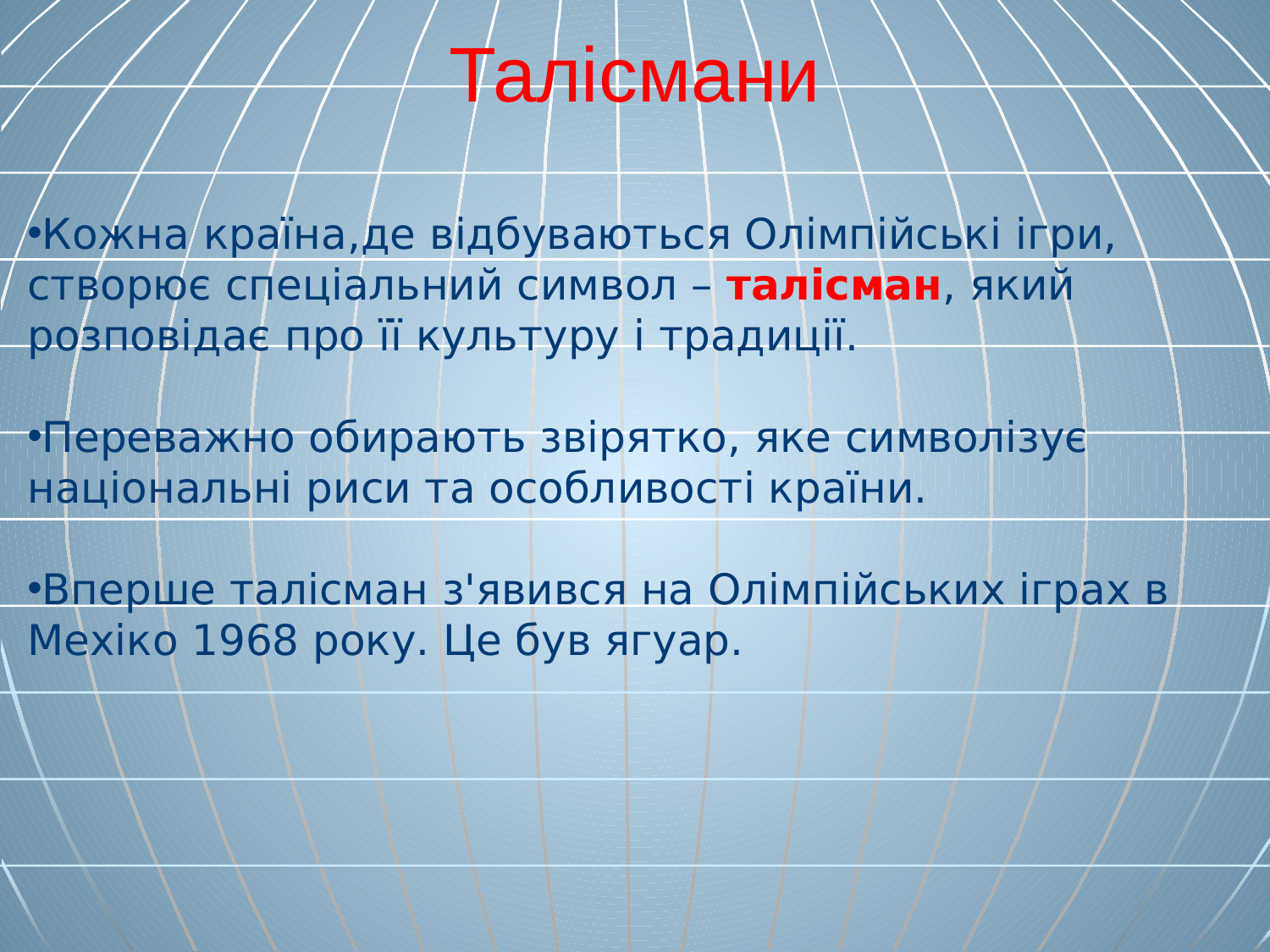

# Талісмани
Кожна країна,де відбуваються Олімпійські ігри, створює спеціальний символ – талісман, який розповідає про її культуру і традиції.

Переважно обирають звірятко, яке символізує національні риси та особливості країни.

Вперше талісман з'явився на Олімпійських іграх в Мехіко 1968 року. Це був ягуар.